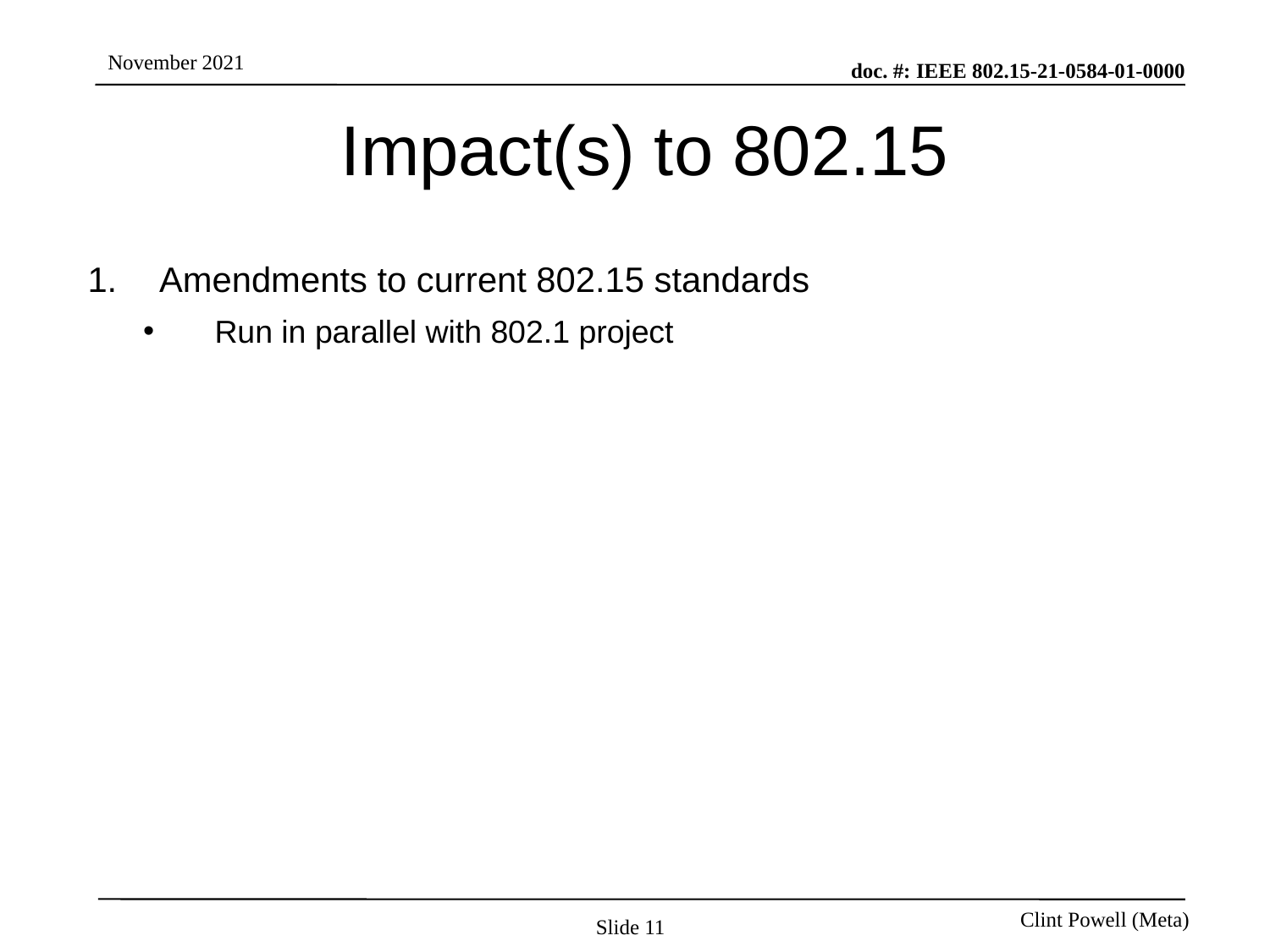

# Impact(s) to 802.15
Amendments to current 802.15 standards
Run in parallel with 802.1 project
Slide 11